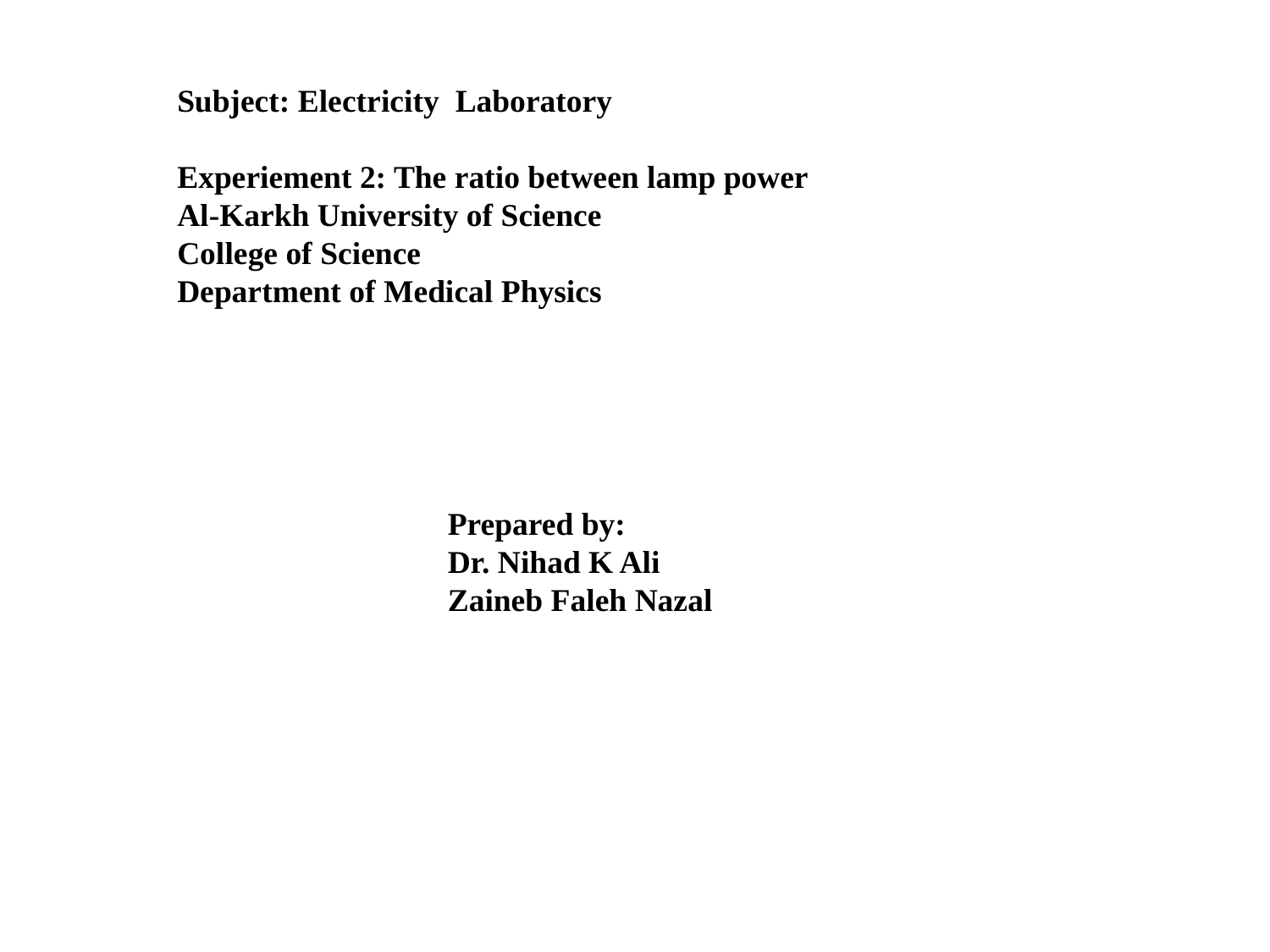

Subject: Electricity  Laboratory

Experiement 2: The ratio between lamp power
Al-Karkh University of Science
College of Science
Department of Medical Physics

Prepared by:
Dr. Nihad K Ali
Zaineb Faleh Nazal